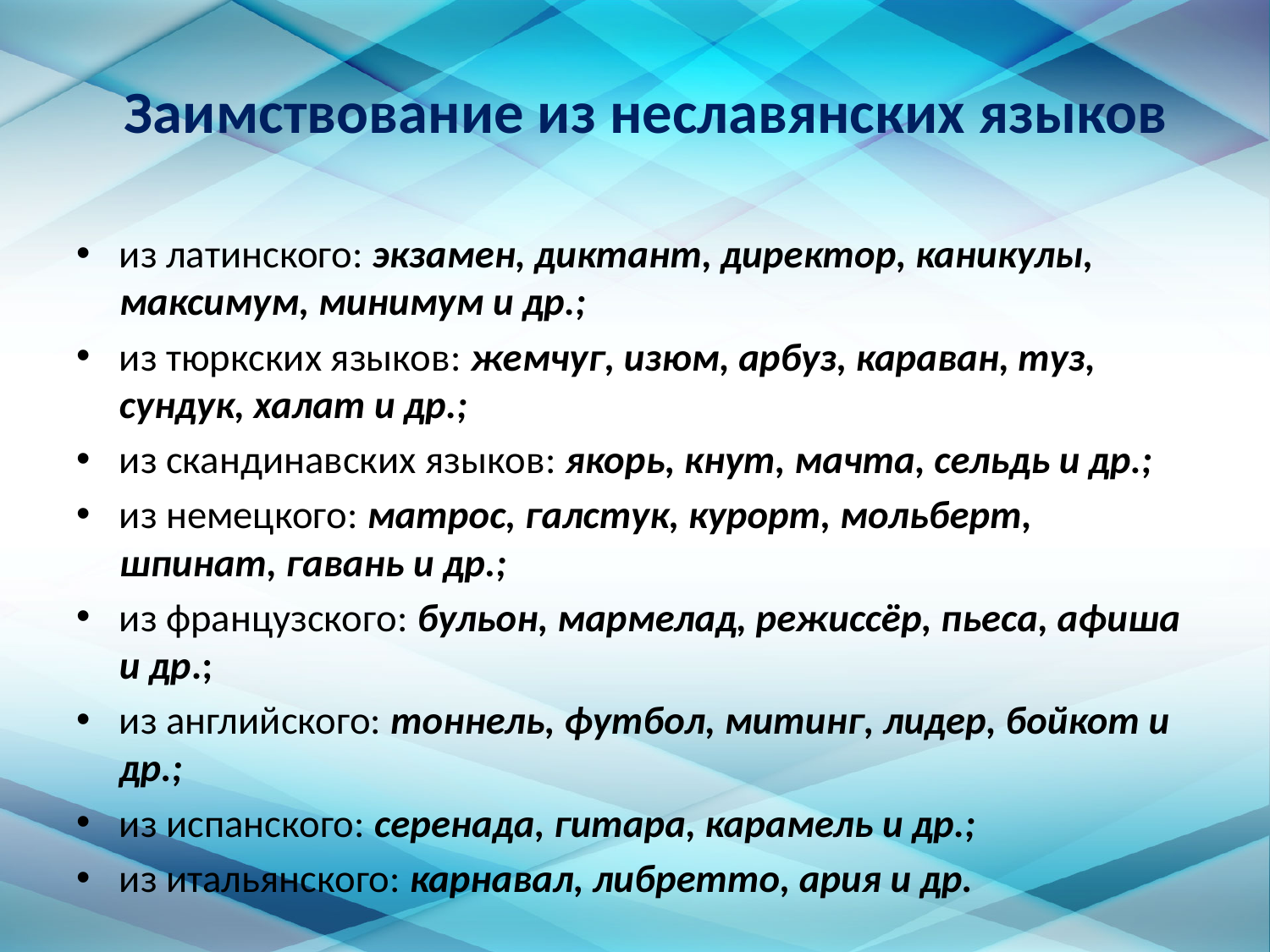

# Заимствование из неславянских языков
из латинского: экзамен, диктант, директор, каникулы, максимум, минимум и др.;
из тюркских языков: жемчуг, изюм, арбуз, караван, туз, сундук, халат и др.;
из скандинавских языков: якорь, кнут, мачта, сельдь и др.;
из немецкого: матрос, галстук, курорт, мольберт, шпинат, гавань и др.;
из французского: бульон, мармелад, режиссёр, пьеса, афиша и др.;
из английского: тоннель, футбол, митинг, лидер, бойкот и др.;
из испанского: серенада, гитара, карамель и др.;
из итальянского: карнавал, либретто, ария и др.